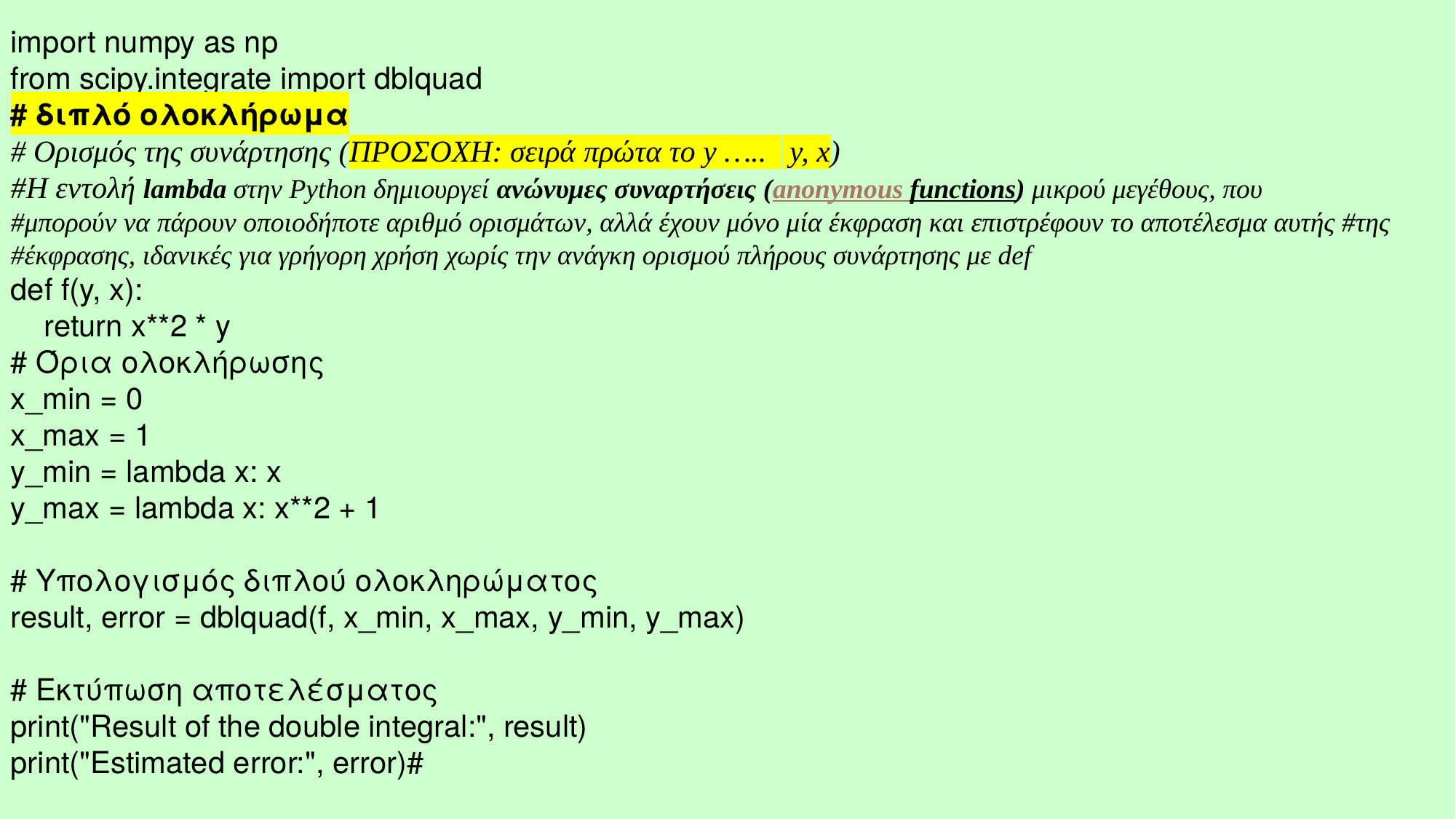

import numpy as np
from scipy.integrate import dblquad
# διπλό ολοκλήρωμα
# Ορισμός της συνάρτησης (ΠΡΟΣΟΧΗ: σειρά πρώτα το y …..   y, x)
#Η εντολή lambda στην Python δημιουργεί ανώνυμες συναρτήσεις (anonymous functions) μικρού μεγέθους, που
#μπορούν να πάρουν οποιοδήποτε αριθμό ορισμάτων, αλλά έχουν μόνο μία έκφραση και επιστρέφουν το αποτέλεσμα αυτής #της #έκφρασης, ιδανικές για γρήγορη χρήση χωρίς την ανάγκη ορισμού πλήρους συνάρτησης με def
def f(y, x):
    return x**2 * y
# Όρια ολοκλήρωσης
x_min = 0
x_max = 1
y_min = lambda x: x
y_max = lambda x: x**2 + 1

# Υπολογισμός διπλού ολοκληρώματος
result, error = dblquad(f, x_min, x_max, y_min, y_max)

# Εκτύπωση αποτελέσματος
print("Result of the double integral:", result)
print("Estimated error:", error)#